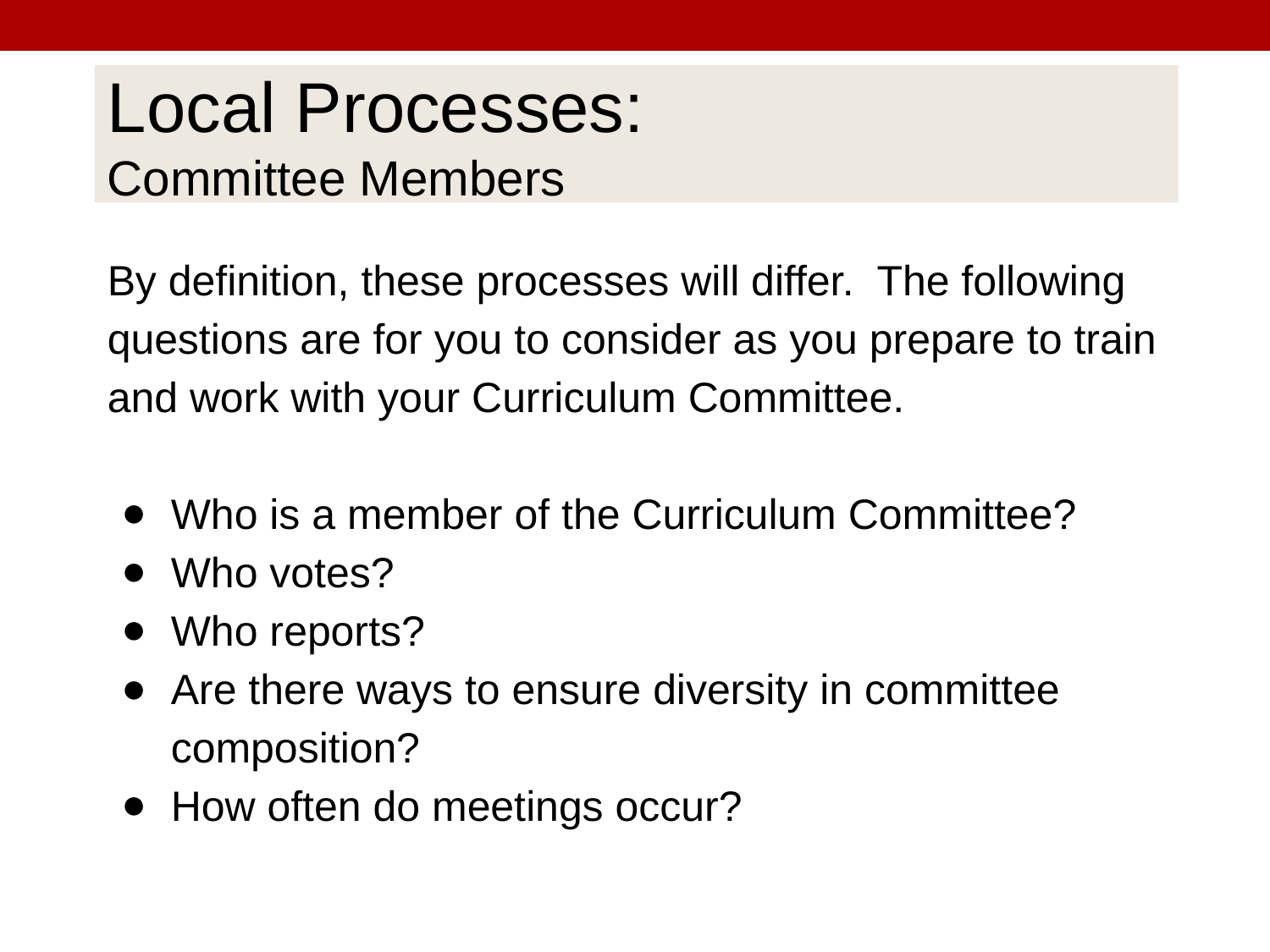

# Local Processes:
Committee Members
By definition, these processes will differ.  The following questions are for you to consider as you prepare to train and work with your Curriculum Committee.

Who is a member of the Curriculum Committee?
Who votes?
Who reports?
Are there ways to ensure diversity in committee composition?
How often do meetings occur?